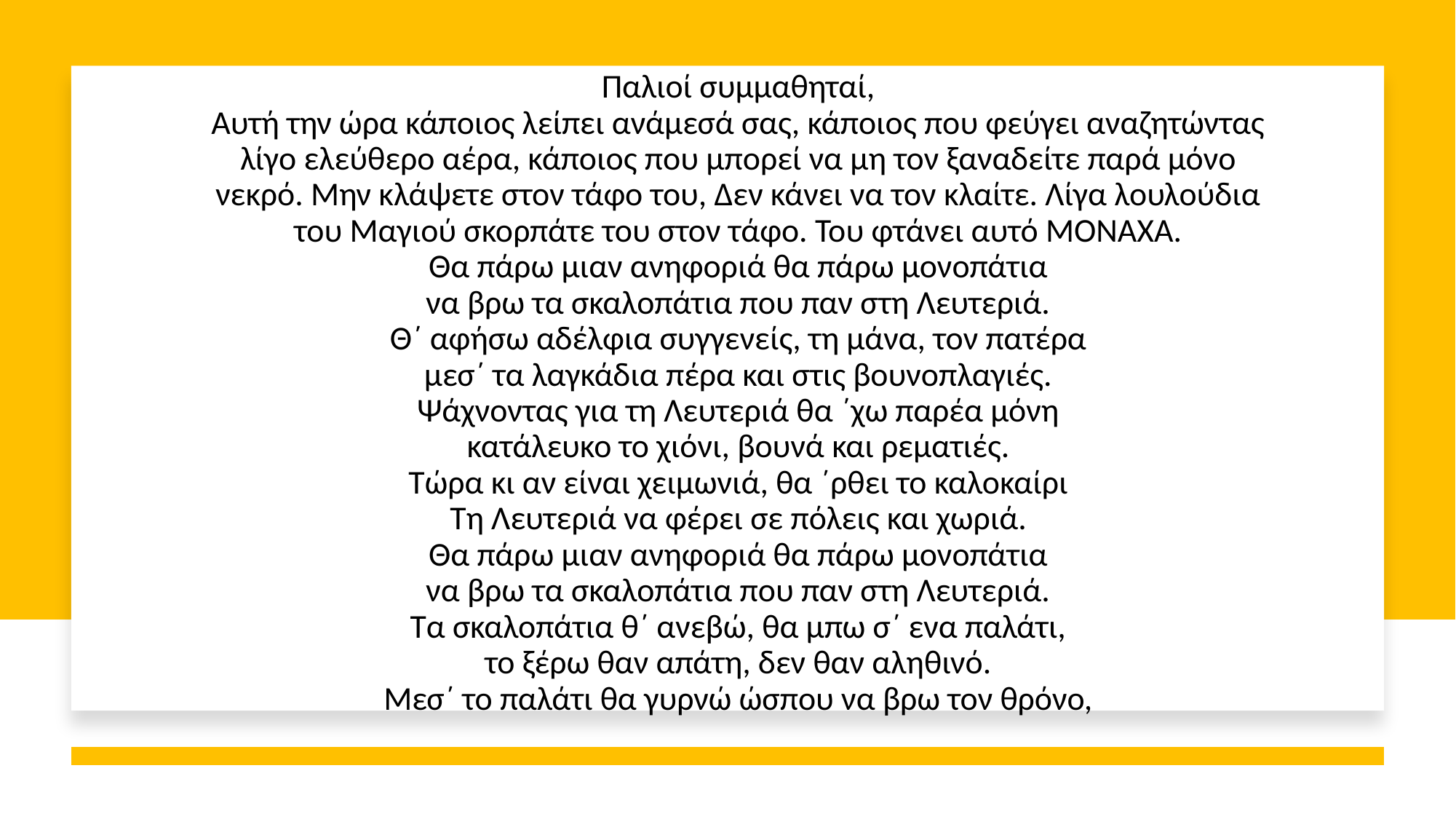

# Παλιοί συμμαθηταί,
Αυτή την ώρα κάποιος λείπει ανάμεσά σας, κάποιος που φεύγει αναζητώντας λίγο ελεύθερο αέρα, κάποιος που μπορεί να μη τον ξαναδείτε παρά μόνο νεκρό. Μην κλάψετε στον τάφο του, Δεν κάνει να τον κλαίτε. Λίγα λουλούδια του Μαγιού σκορπάτε του στον τάφο. Του φτάνει αυτό ΜΟΝΑΧΑ.
Θα πάρω μιαν ανηφοριά θα πάρω μονοπάτια
να βρω τα σκαλοπάτια που παν στη Λευτεριά.
Θ΄ αφήσω αδέλφια συγγενείς, τη μάνα, τον πατέρα
μεσ΄ τα λαγκάδια πέρα και στις βουνοπλαγιές.
Ψάχνοντας για τη Λευτεριά θα ΄χω παρέα μόνη
κατάλευκο το χιόνι, βουνά και ρεματιές.
Τώρα κι αν είναι χειμωνιά, θα ΄ρθει το καλοκαίρι
Τη Λευτεριά να φέρει σε πόλεις και χωριά.
Θα πάρω μιαν ανηφοριά θα πάρω μονοπάτια
να βρω τα σκαλοπάτια που παν στη Λευτεριά.
Τα σκαλοπάτια θ΄ ανεβώ, θα μπω σ΄ ενα παλάτι,
το ξέρω θαν απάτη, δεν θαν αληθινό.
Μεσ΄ το παλάτι θα γυρνώ ώσπου να βρω τον θρόνο,